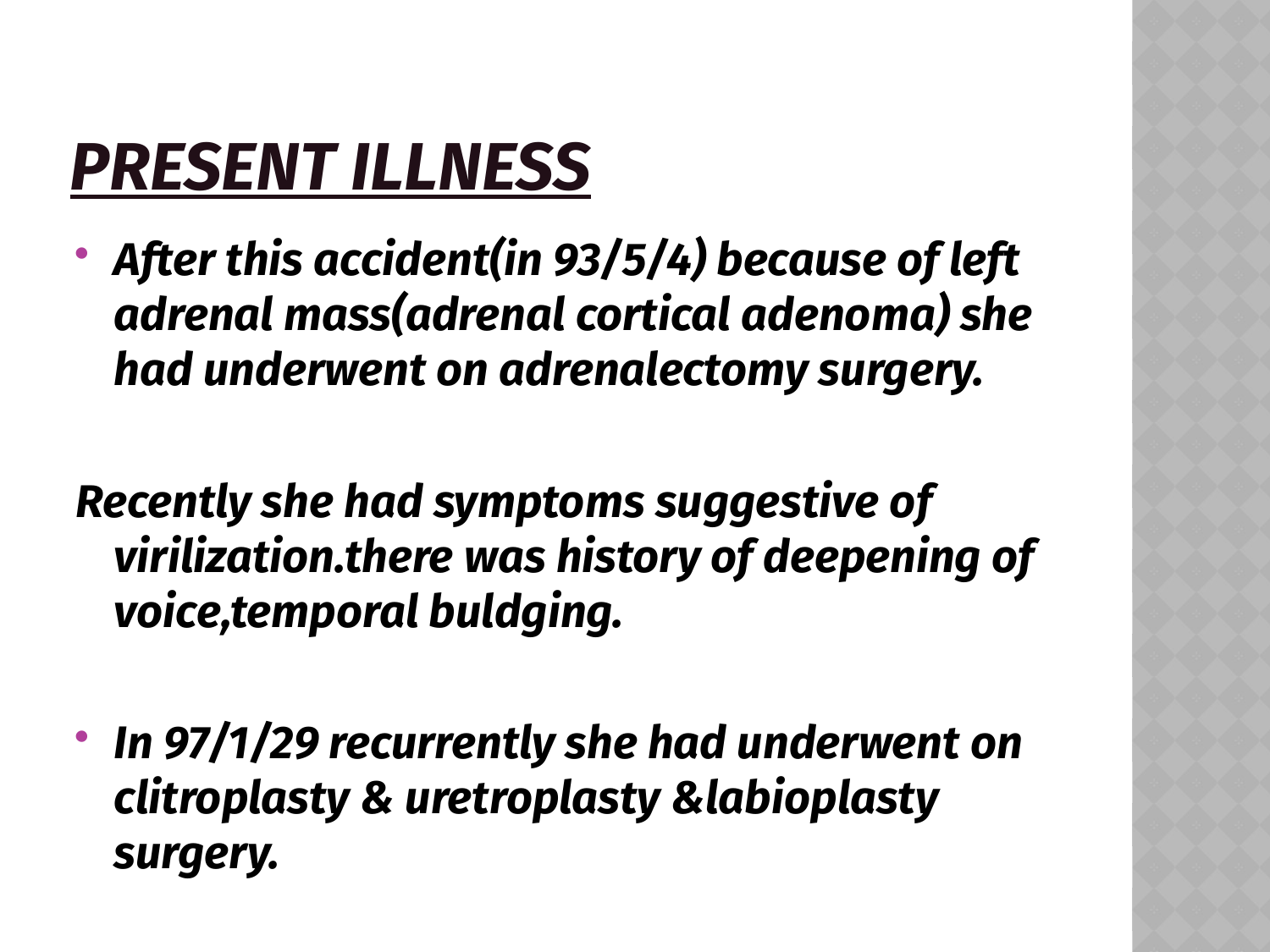

# Present illness
After this accident(in 93/5/4) because of left adrenal mass(adrenal cortical adenoma) she had underwent on adrenalectomy surgery.

Recently she had symptoms suggestive of virilization.there was history of deepening of voice,temporal buldging.

In 97/1/29 recurrently she had underwent on clitroplasty & uretroplasty &labioplasty surgery.